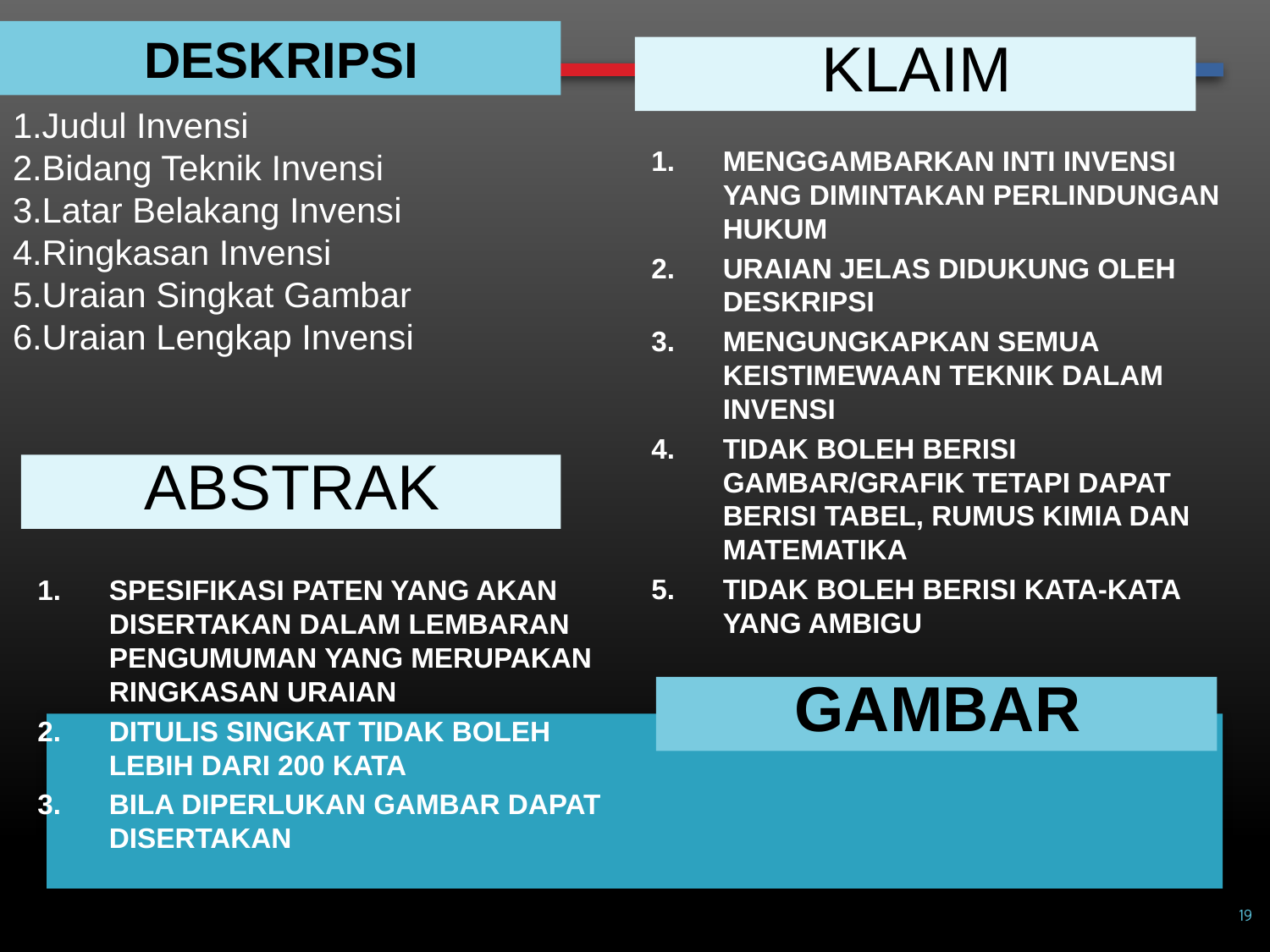

DESKRIPSI
KLAIM
# 1.Judul Invensi 2.Bidang Teknik Invensi 3.Latar Belakang Invensi 4.Ringkasan Invensi 5.Uraian Singkat Gambar 6.Uraian Lengkap Invensi

MENGGAMBARKAN INTI INVENSI YANG DIMINTAKAN PERLINDUNGAN HUKUM
URAIAN JELAS DIDUKUNG OLEH DESKRIPSI
MENGUNGKAPKAN SEMUA KEISTIMEWAAN TEKNIK DALAM INVENSI
TIDAK BOLEH BERISI GAMBAR/GRAFIK TETAPI DAPAT BERISI TABEL, RUMUS KIMIA DAN MATEMATIKA
TIDAK BOLEH BERISI KATA-KATA YANG AMBIGU
ABSTRAK
SPESIFIKASI PATEN YANG AKAN DISERTAKAN DALAM LEMBARAN PENGUMUMAN YANG MERUPAKAN RINGKASAN URAIAN
DITULIS SINGKAT TIDAK BOLEH LEBIH DARI 200 KATA
BILA DIPERLUKAN GAMBAR DAPAT DISERTAKAN

GAMBAR
19